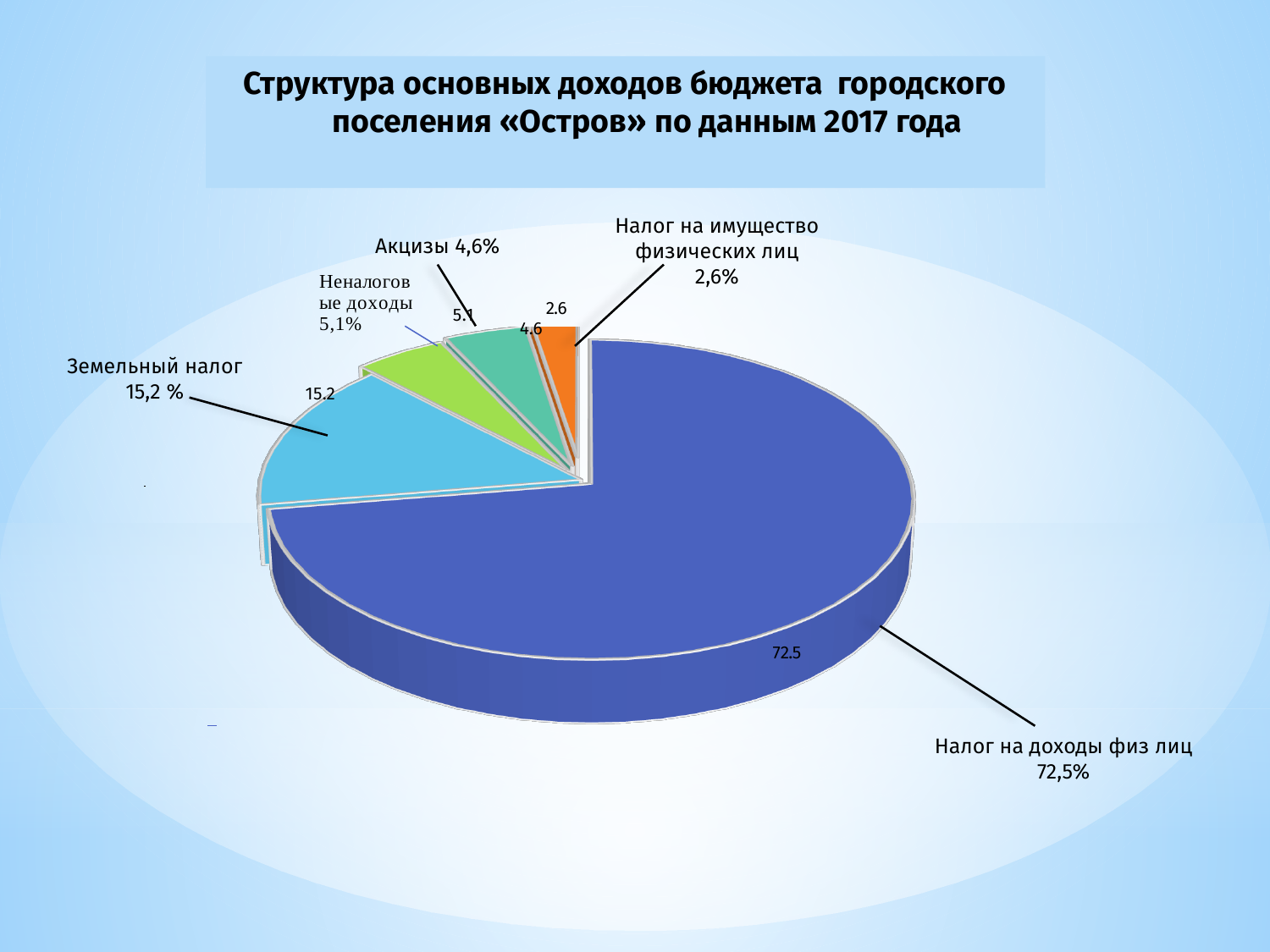

# Структура основных доходов бюджета  городского поселения «Остров» по данным 2017 года

[unsupported chart]

Налог на имущество физических лиц
2,6%
Акцизы 4,6%
Земельный налог 15,2 %
Налог на доходы физ лиц 72,5%